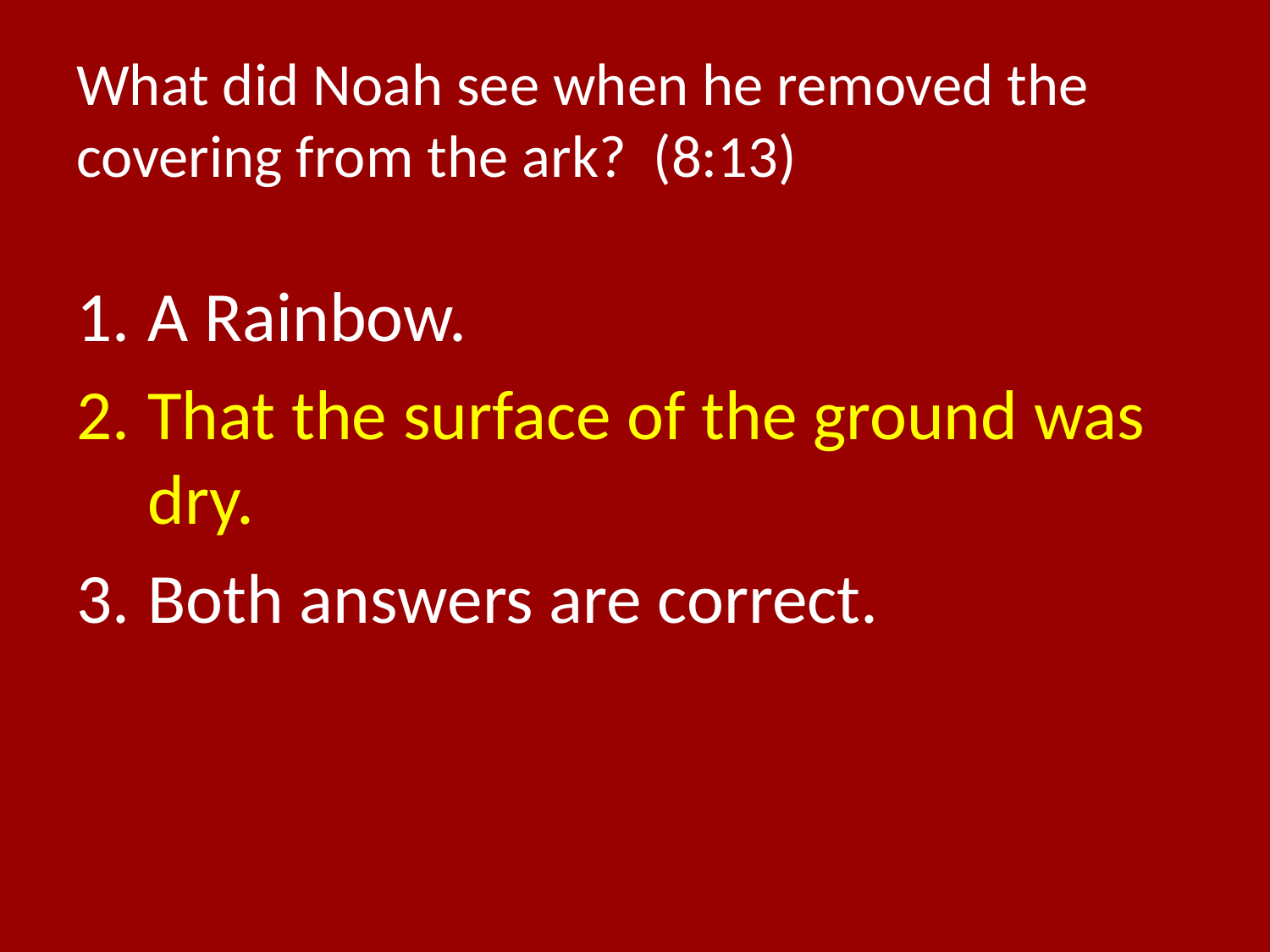

# What did Noah see when he removed the covering from the ark?  (8:13)
A Rainbow.
That the surface of the ground was dry.
Both answers are correct.